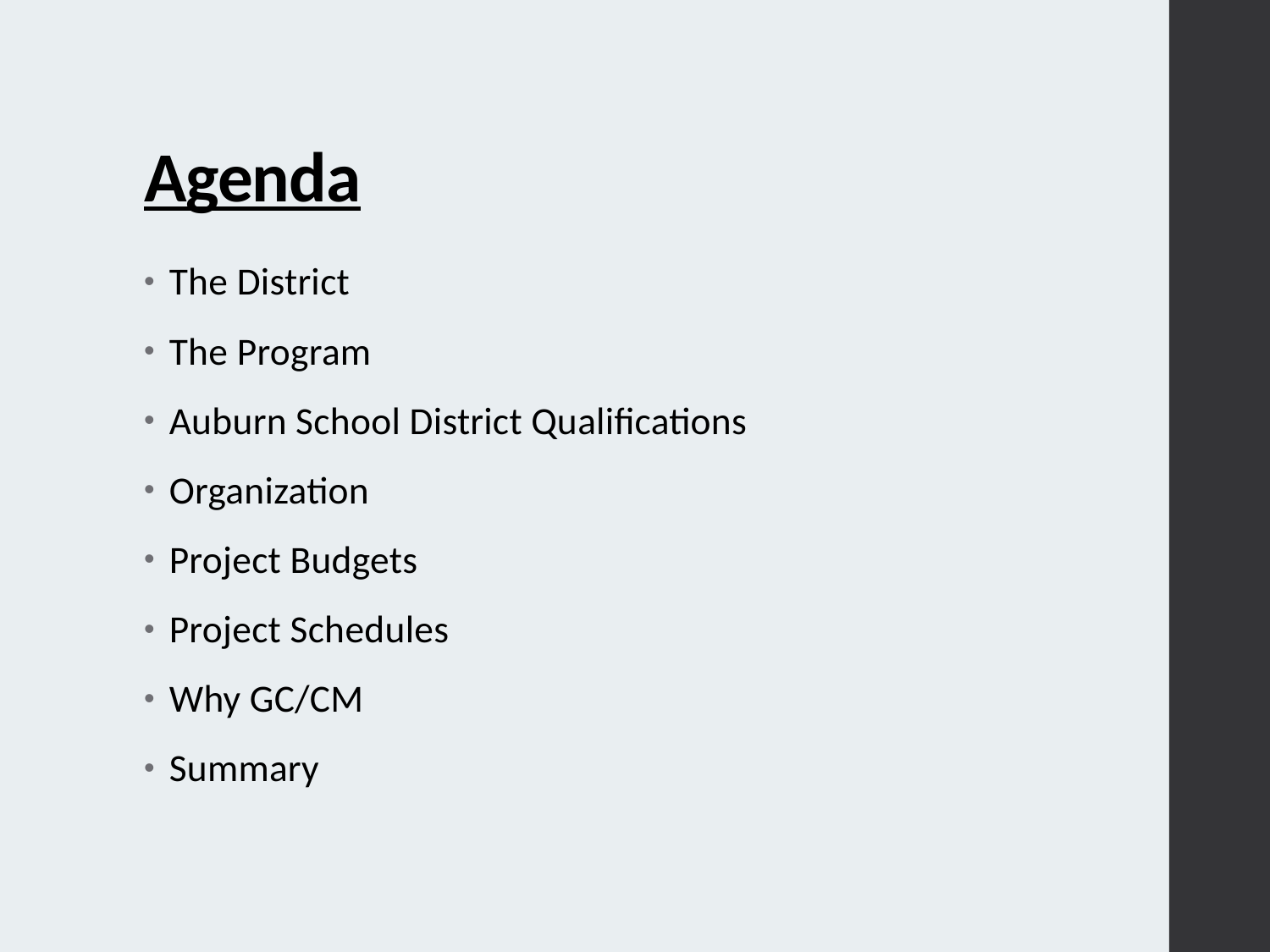

# Agenda
The District
The Program
Auburn School District Qualifications
Organization
Project Budgets
Project Schedules
Why GC/CM
Summary